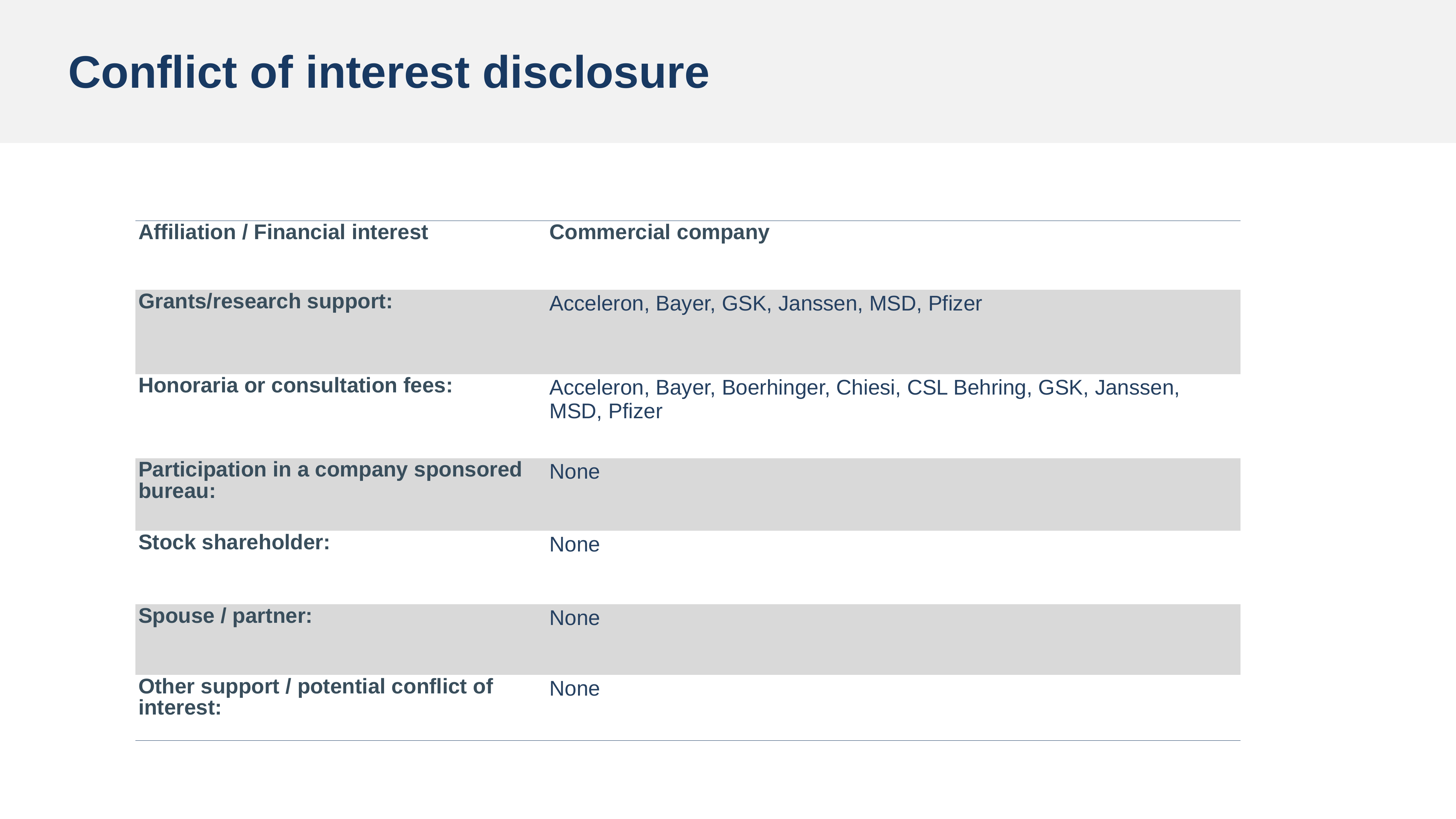

Conflict of interest disclosure
| Affiliation / Financial interest | Commercial company |
| --- | --- |
| Grants/research support: | Acceleron, Bayer, GSK, Janssen, MSD, Pfizer |
| Honoraria or consultation fees: | Acceleron, Bayer, Boerhinger, Chiesi, CSL Behring, GSK, Janssen, MSD, Pfizer |
| Participation in a company sponsored bureau: | None |
| Stock shareholder: | None |
| Spouse / partner: | None |
| Other support / potential conflict of interest: | None |